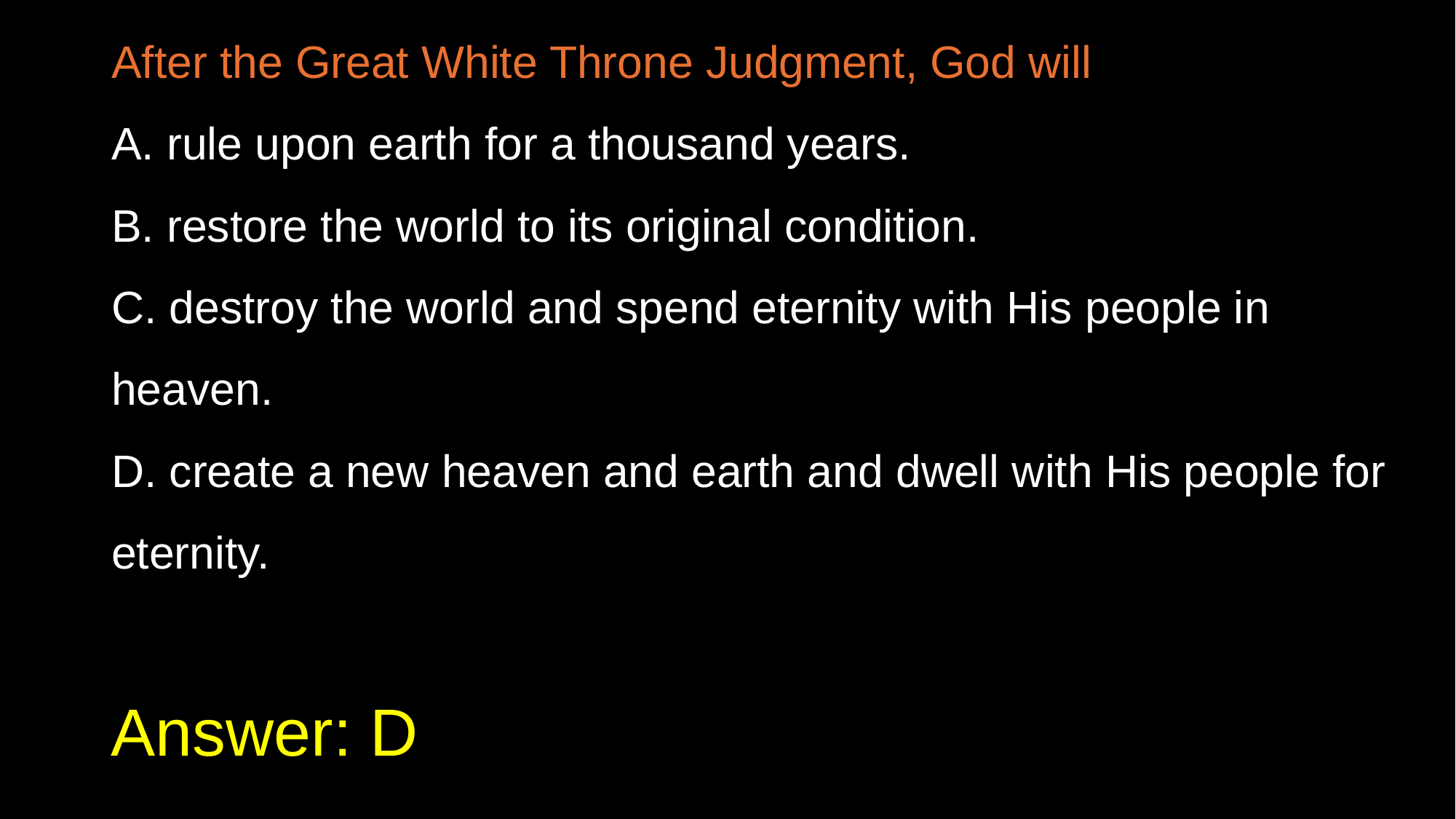

After the Great White Throne Judgment, God will
A. rule upon earth for a thousand years.
B. restore the world to its original condition.
C. destroy the world and spend eternity with His people in heaven.
D. create a new heaven and earth and dwell with His people for eternity.
# Answer: D